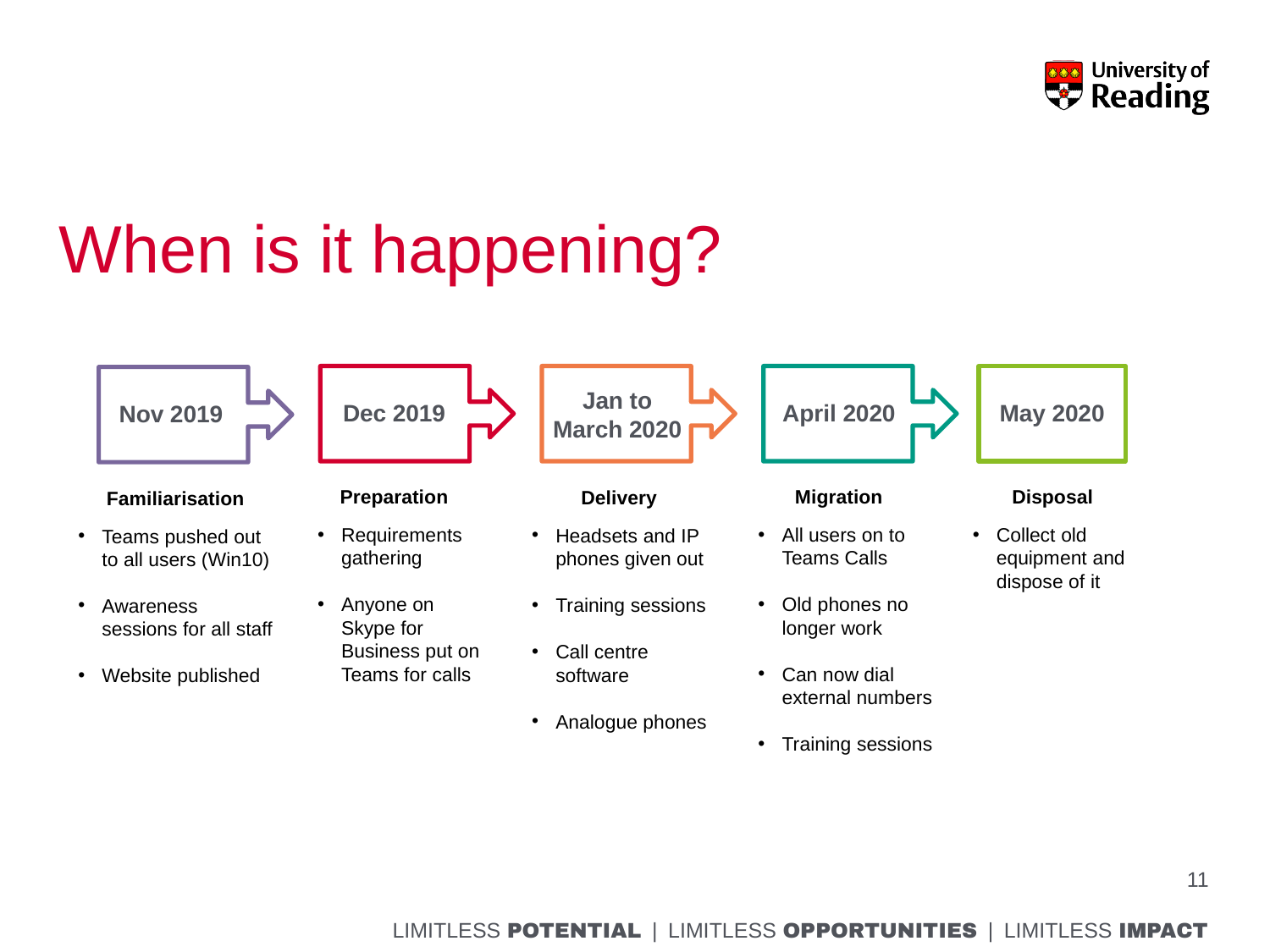

# When is it happening?

Jan to March 2020
April 2020
May 2020
Dec 2019
Nov 2019
Preparation
Requirements gathering

Anyone on Skype for Business put on Teams for calls
Migration
All users on to Teams Calls

Old phones no longer work

Can now dial external numbers

Training sessions
Disposal
Collect old equipment and dispose of it
Delivery
Headsets and IP phones given out

Training sessions

Call centre software

Analogue phones
Familiarisation
Teams pushed out to all users (Win10)

Awareness sessions for all staff

Website published
11